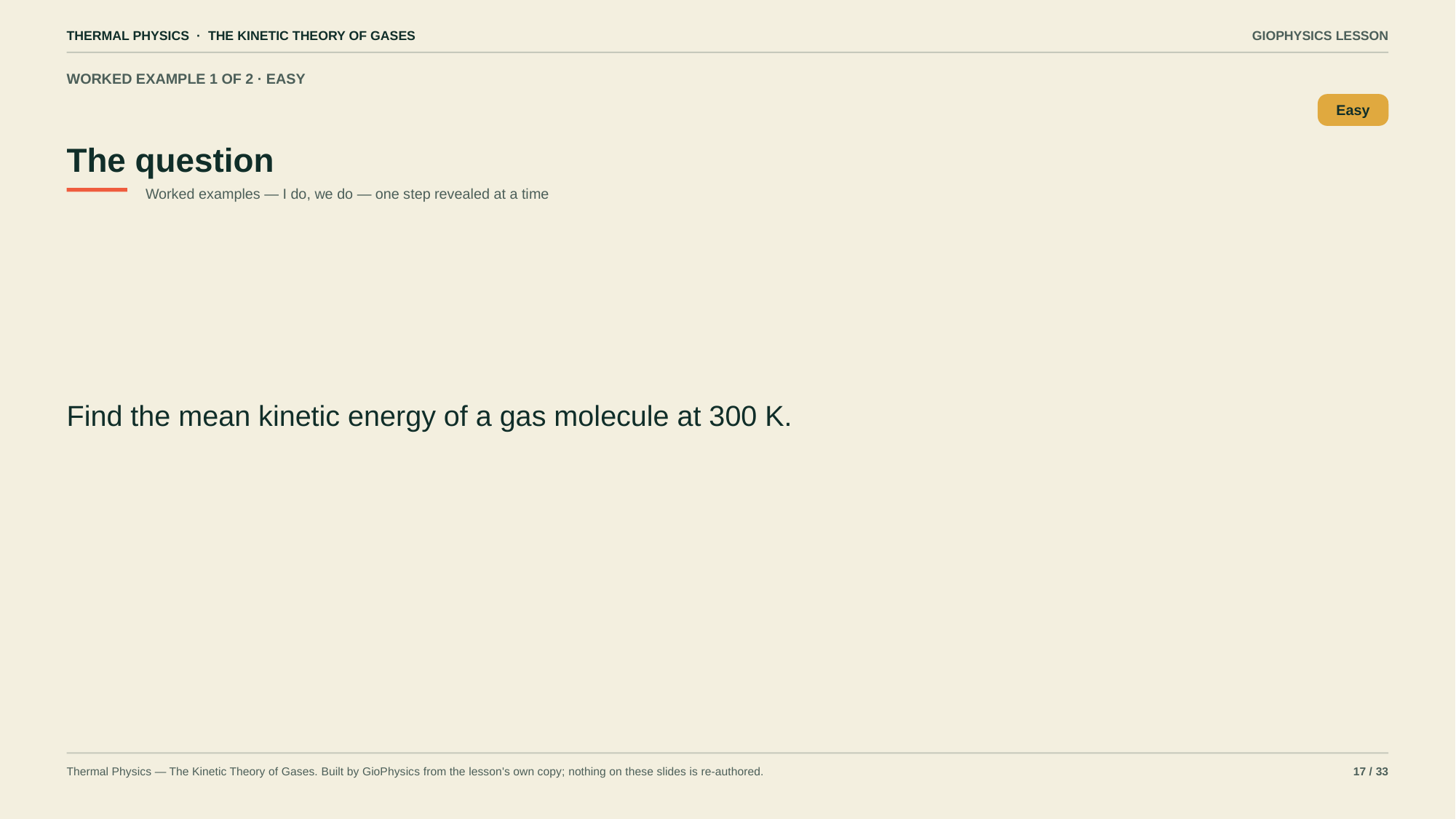

THERMAL PHYSICS  ·  THE KINETIC THEORY OF GASES
GIOPHYSICS LESSON

WORKED EXAMPLE 1 OF 2 · EASY
The question

Easy
Worked examples — I do, we do — one step revealed at a time

Find the mean kinetic energy of a gas molecule at 300 K.

Thermal Physics — The Kinetic Theory of Gases. Built by GioPhysics from the lesson's own copy; nothing on these slides is re-authored.
17 / 33